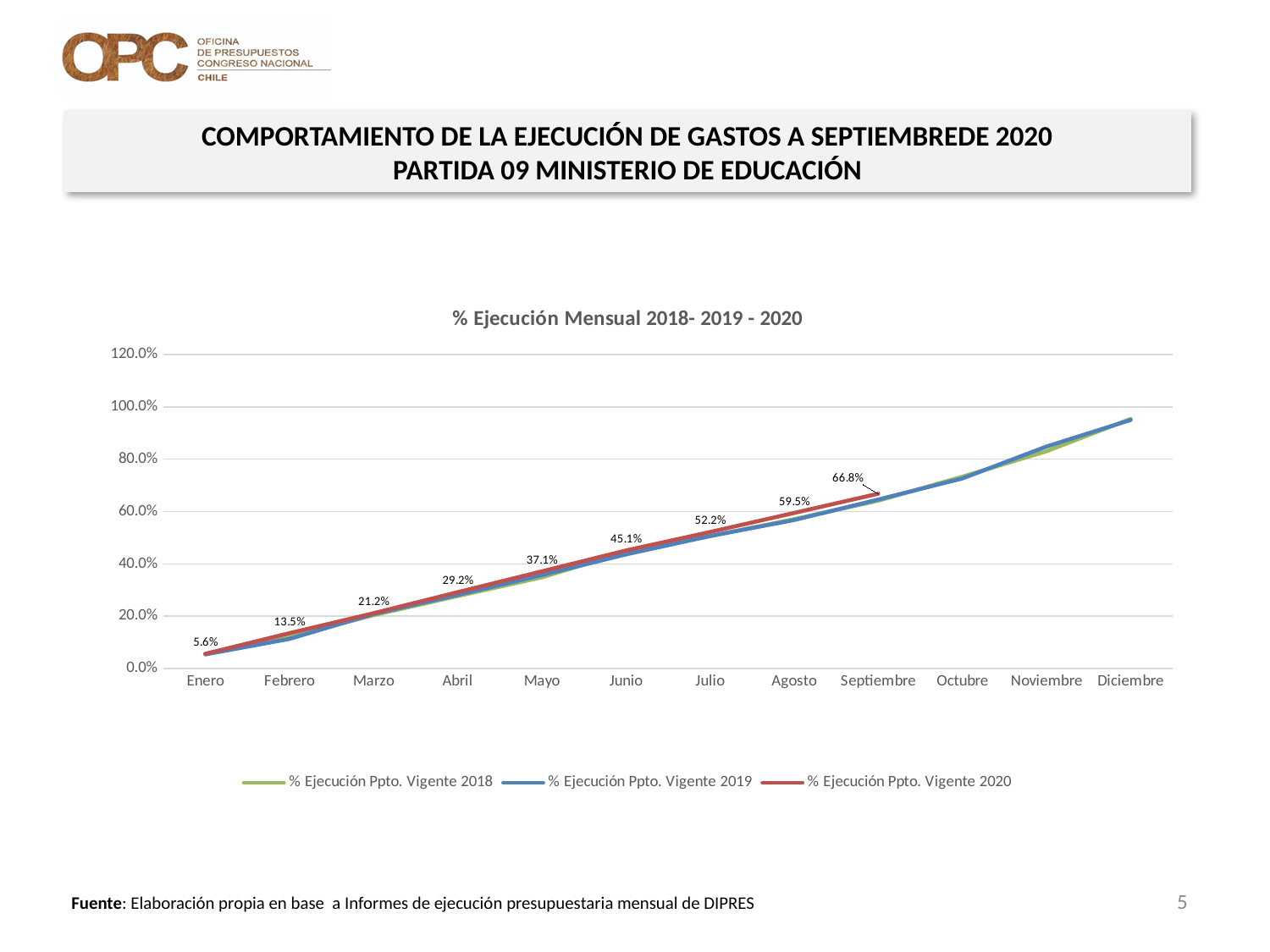

COMPORTAMIENTO DE LA EJECUCIÓN DE GASTOS A SEPTIEMBREDE 2020
PARTIDA 09 MINISTERIO DE EDUCACIÓN

[unsupported chart]

5